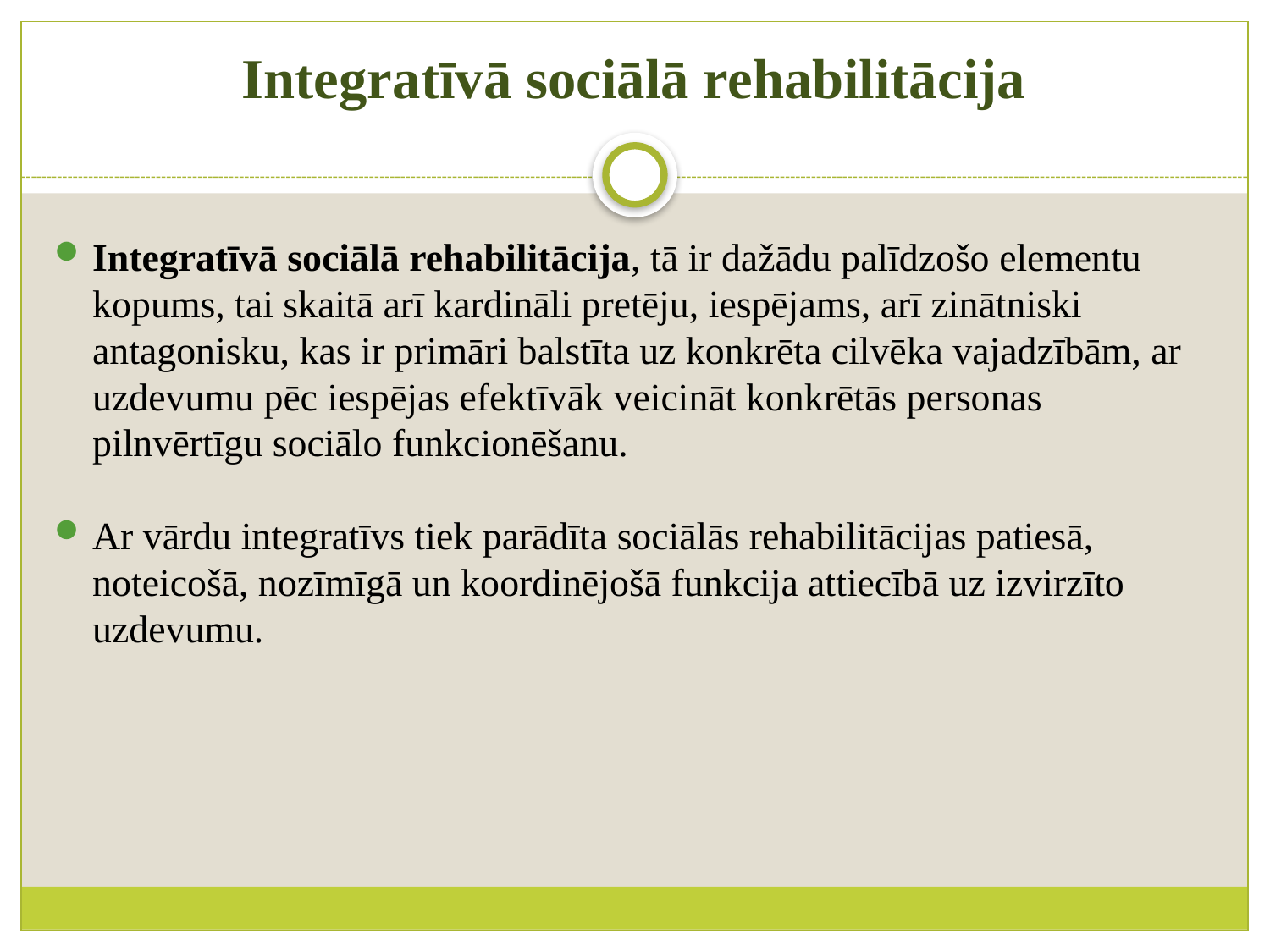

# Integratīvā sociālā rehabilitācija
Integratīvā sociālā rehabilitācija, tā ir dažādu palīdzošo elementu kopums, tai skaitā arī kardināli pretēju, iespējams, arī zinātniski antagonisku, kas ir primāri balstīta uz konkrēta cilvēka vajadzībām, ar uzdevumu pēc iespējas efektīvāk veicināt konkrētās personas pilnvērtīgu sociālo funkcionēšanu.

Ar vārdu integratīvs tiek parādīta sociālās rehabilitācijas patiesā, noteicošā, nozīmīgā un koordinējošā funkcija attiecībā uz izvirzīto uzdevumu.